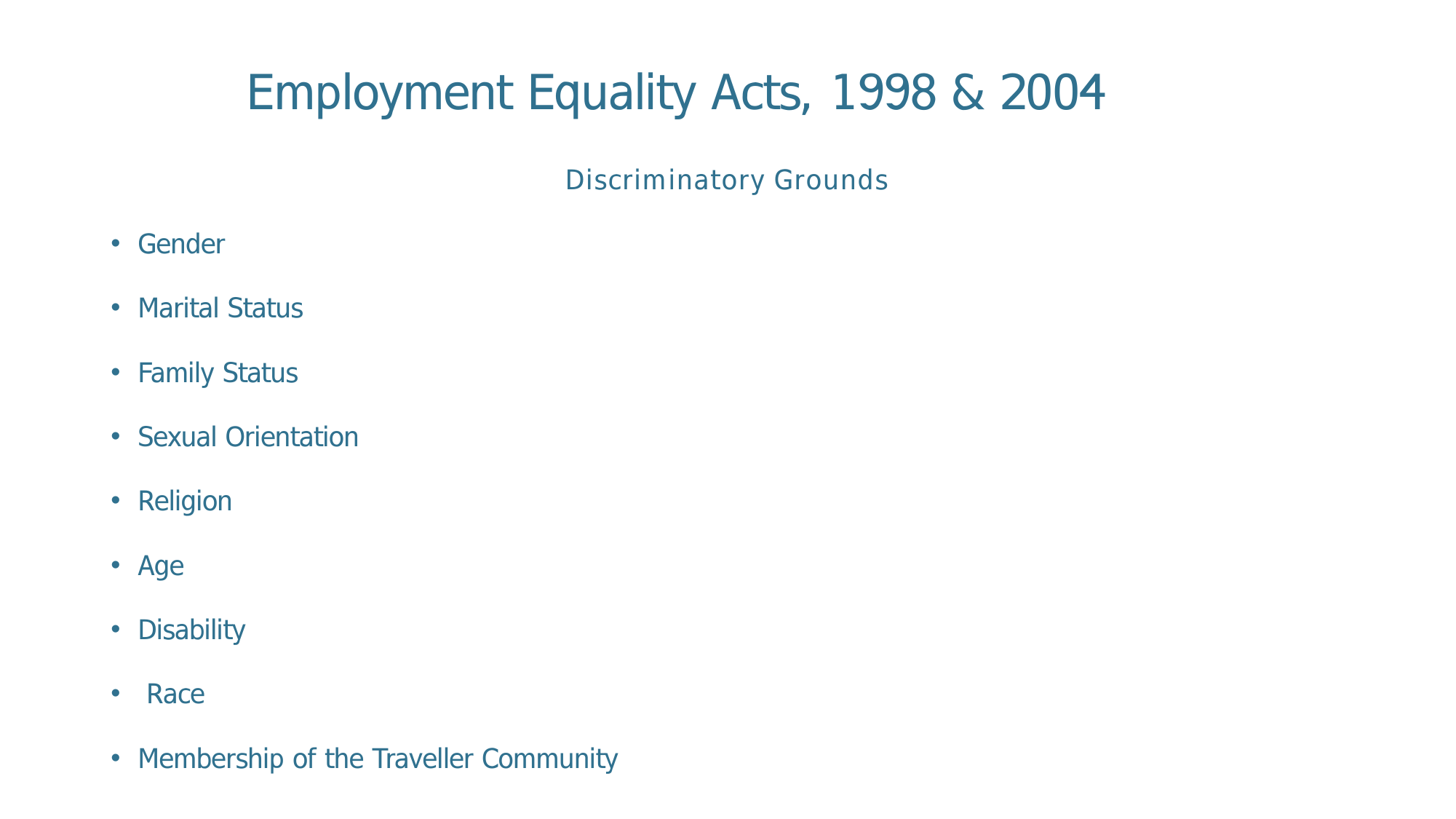

# Employment Equality Acts, 1998 & 2004
Discriminatory Grounds
Gender
Marital Status
Family Status
Sexual Orientation
Religion
Age
Disability
 Race
Membership of the Traveller Community